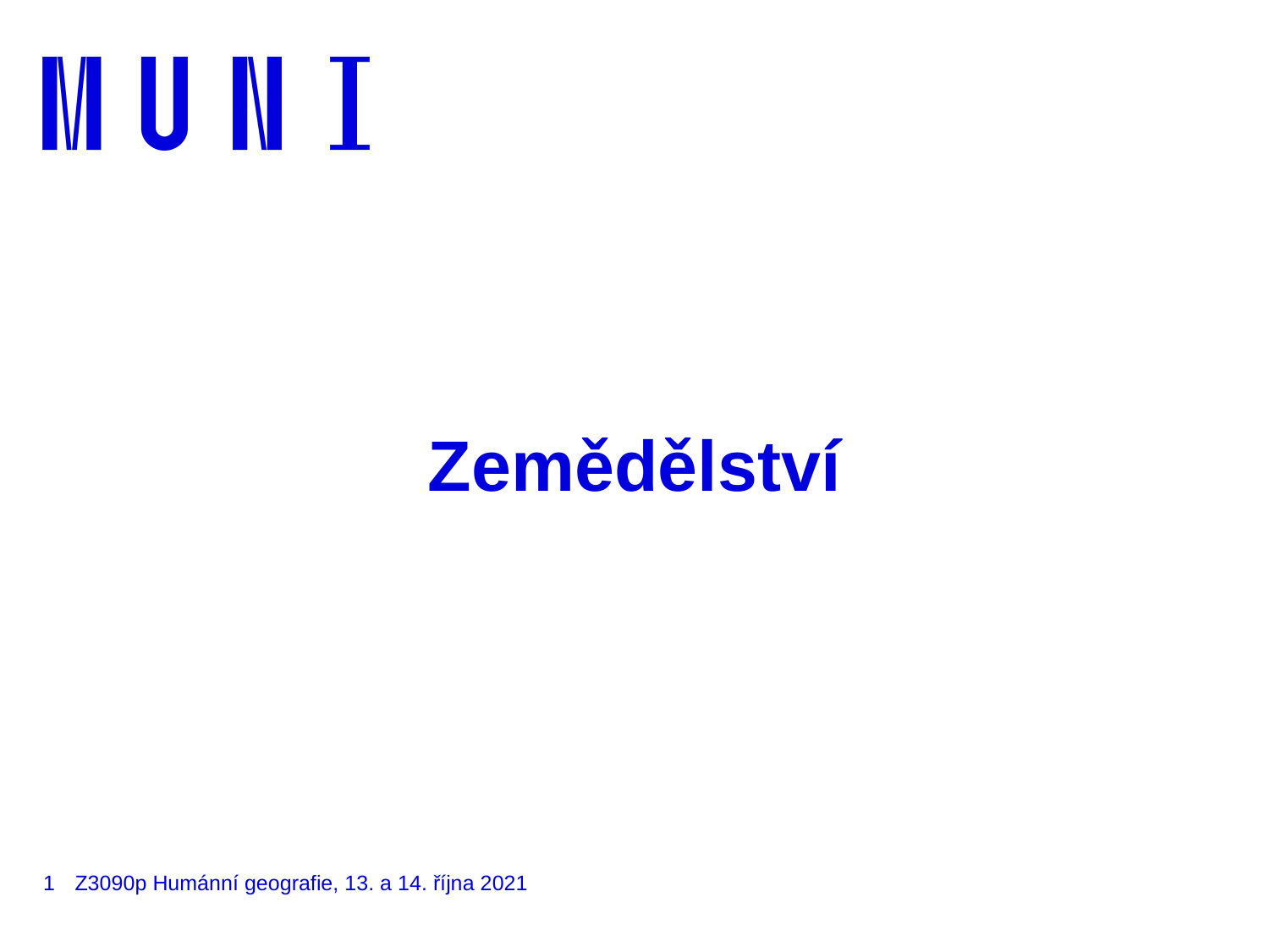

# Zemědělství
1
Z3090p Humánní geografie, 13. a 14. října 2021